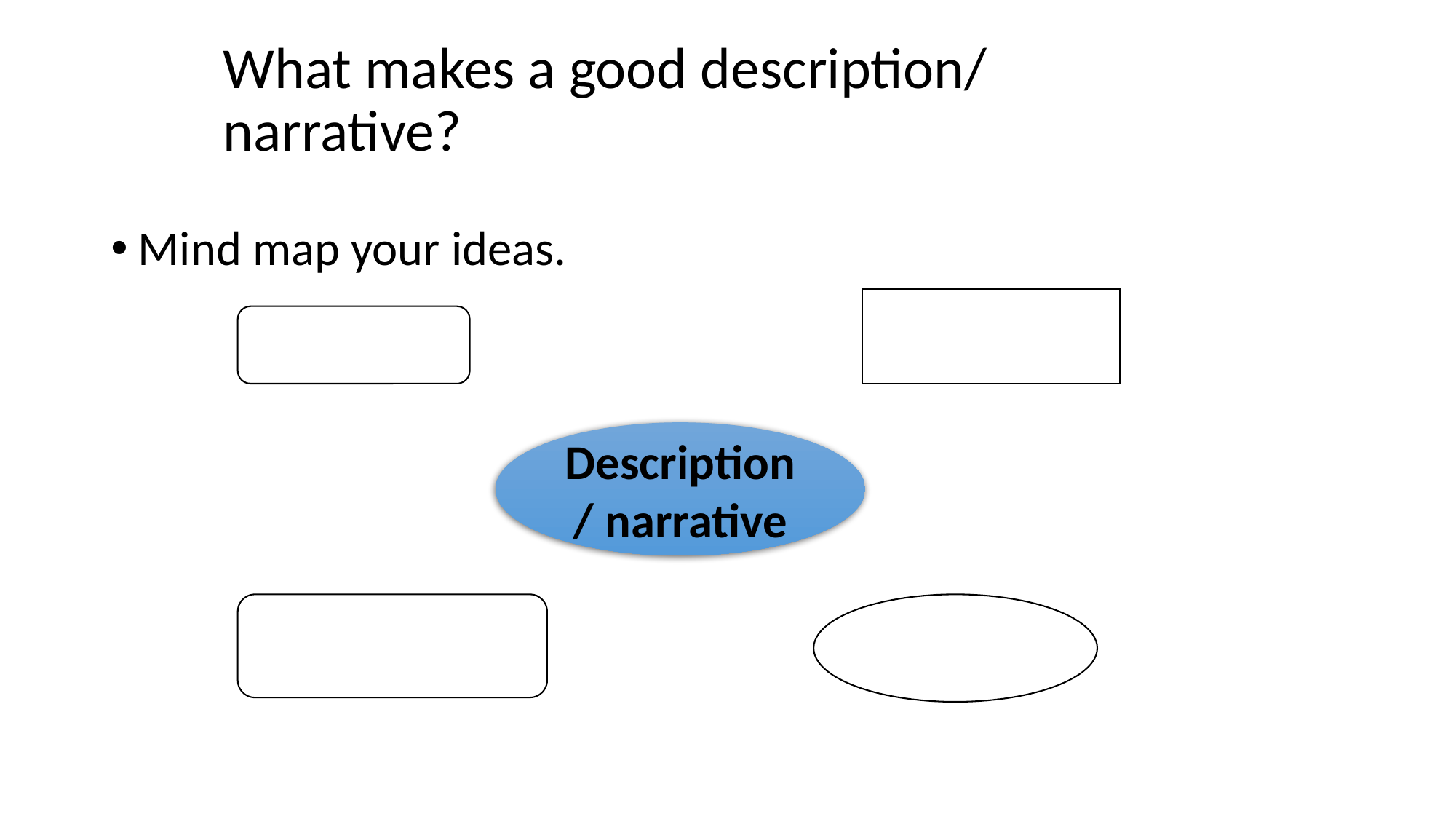

# What makes a good description/ narrative?
Mind map your ideas.

Description/ narrative